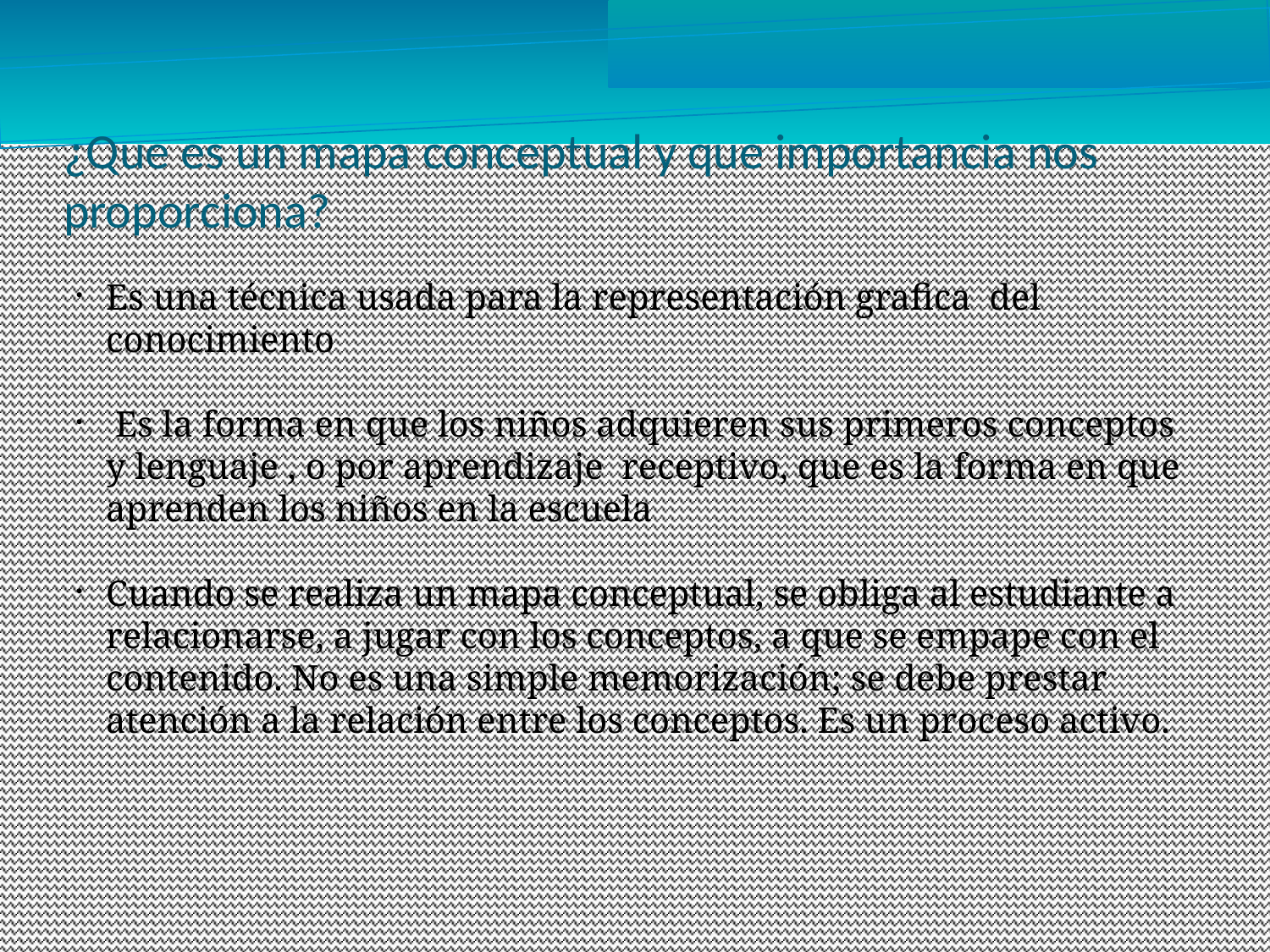

¿Que es un mapa conceptual y que importancia nos proporciona?
Es una técnica usada para la representación grafica  del conocimiento

 Es la forma en que los niños adquieren sus primeros conceptos y lenguaje , o por aprendizaje  receptivo, que es la forma en que aprenden los niños en la escuela

Cuando se realiza un mapa conceptual, se obliga al estudiante a relacionarse, a jugar con los conceptos, a que se empape con el contenido. No es una simple memorización; se debe prestar atención a la relación entre los conceptos. Es un proceso activo.